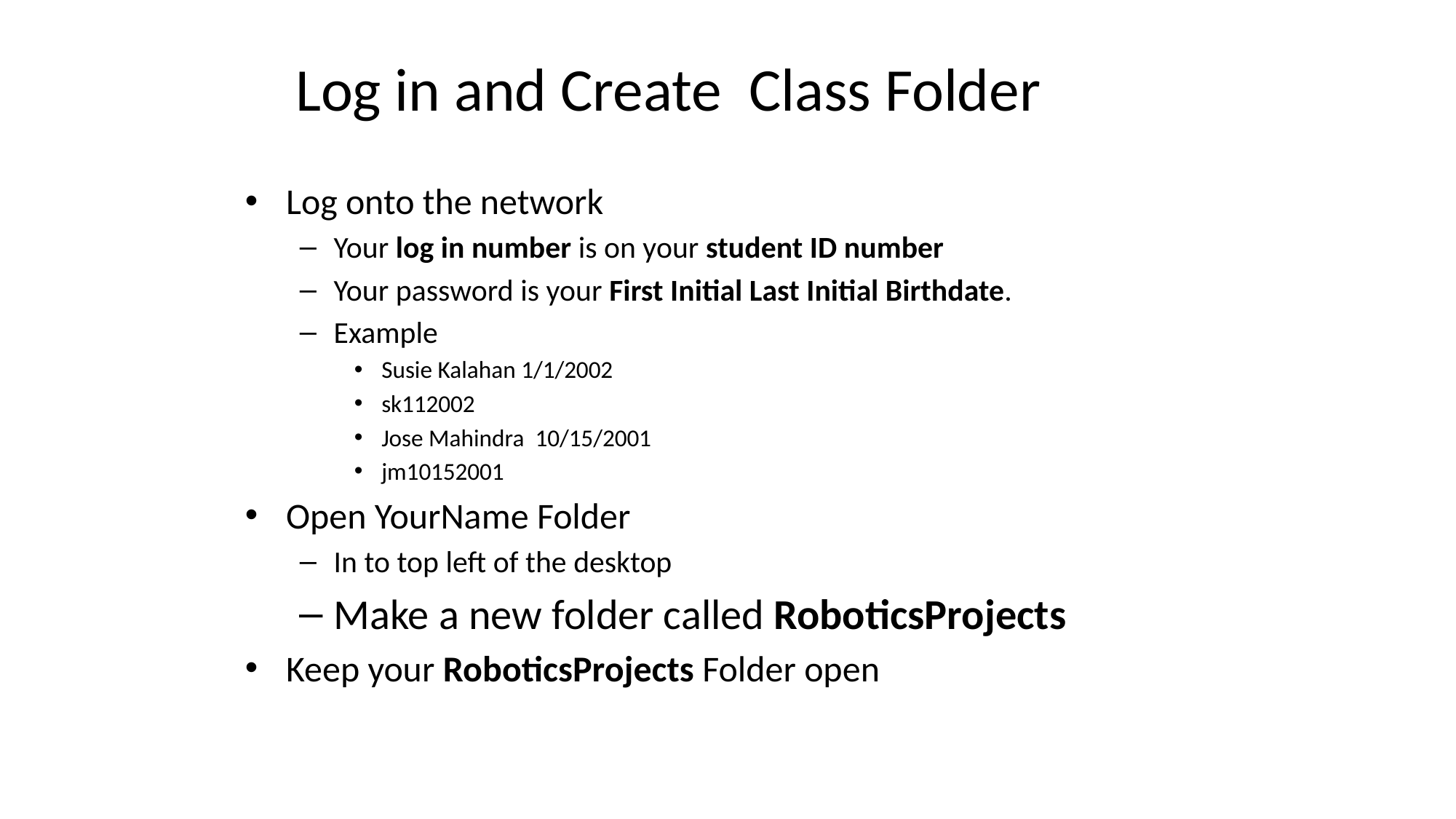

# Log in and Create  Class Folder
Log onto the network
Your log in number is on your student ID number
Your password is your First Initial Last Initial Birthdate.
Example
Susie Kalahan 1/1/2002
sk112002
Jose Mahindra  10/15/2001
jm10152001
Open YourName Folder
In to top left of the desktop
Make a new folder called RoboticsProjects
Keep your RoboticsProjects Folder open